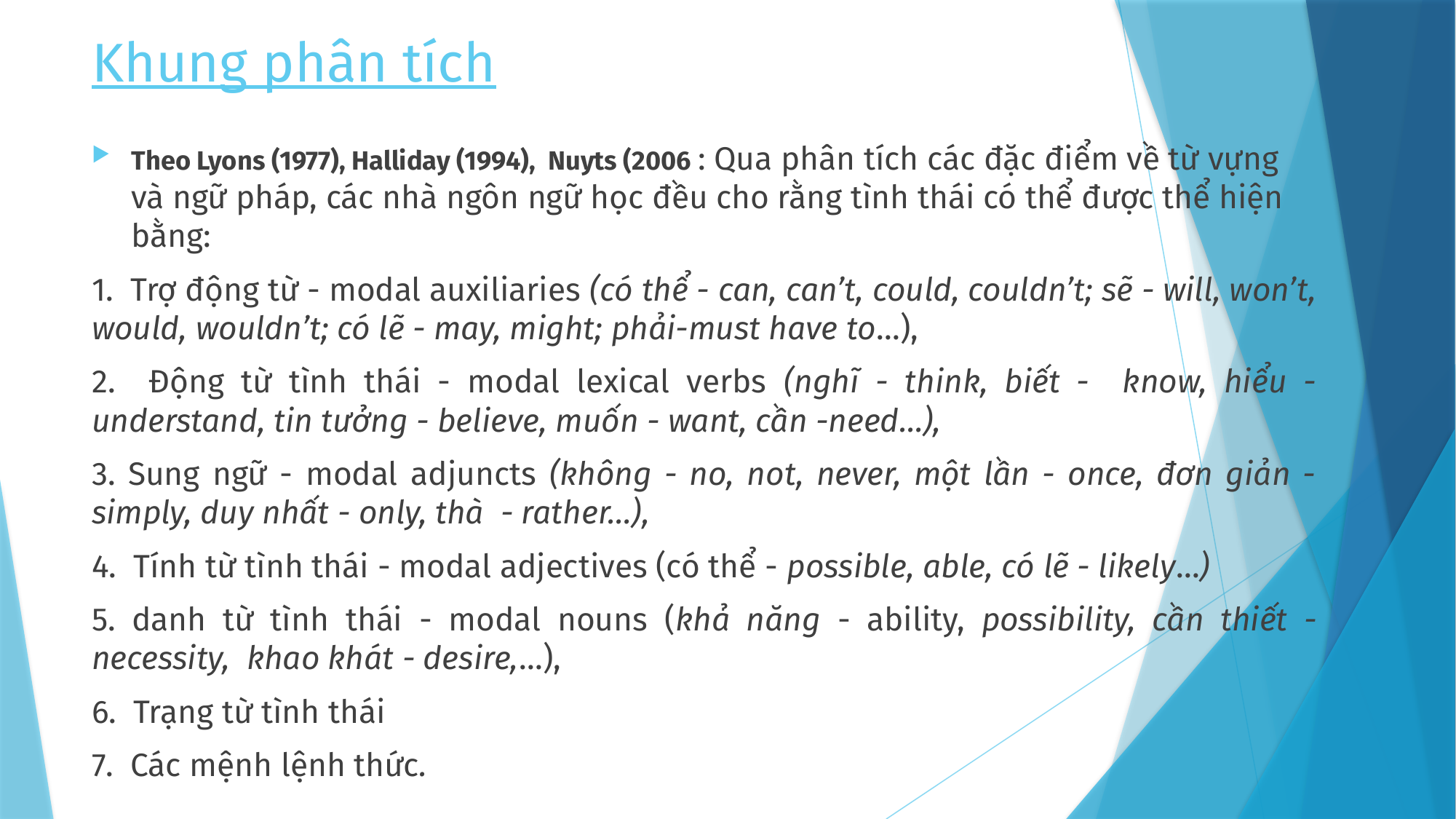

# Khung phân tích
Theo Lyons (1977), Halliday (1994),  Nuyts (2006 : Qua phân tích các đặc điểm về từ vựng và ngữ pháp, các nhà ngôn ngữ học đều cho rằng tình thái có thể được thể hiện bằng:
1.  Trợ động từ - modal auxiliaries (có thể - can, can’t, could, couldn’t; sẽ - will, won’t, would, wouldn’t; có lẽ - may, might; phải-must have to…),
2.  Động từ tình thái - modal lexical verbs (nghĩ - think, biết -  know, hiểu - understand, tin tưởng - believe, muốn - want, cần -need…),
3. Sung ngữ - modal adjuncts (không - no, not, never, một lần - once, đơn giản - simply, duy nhất - only, thà  - rather…),
4.  Tính từ tình thái - modal adjectives (có thể - possible, able, có lẽ - likely…)
5. danh từ tình thái - modal nouns (khả năng - ability, possibility, cần thiết - necessity,  khao khát - desire,…),
6.  Trạng từ tình thái
7.  Các mệnh lệnh thức.